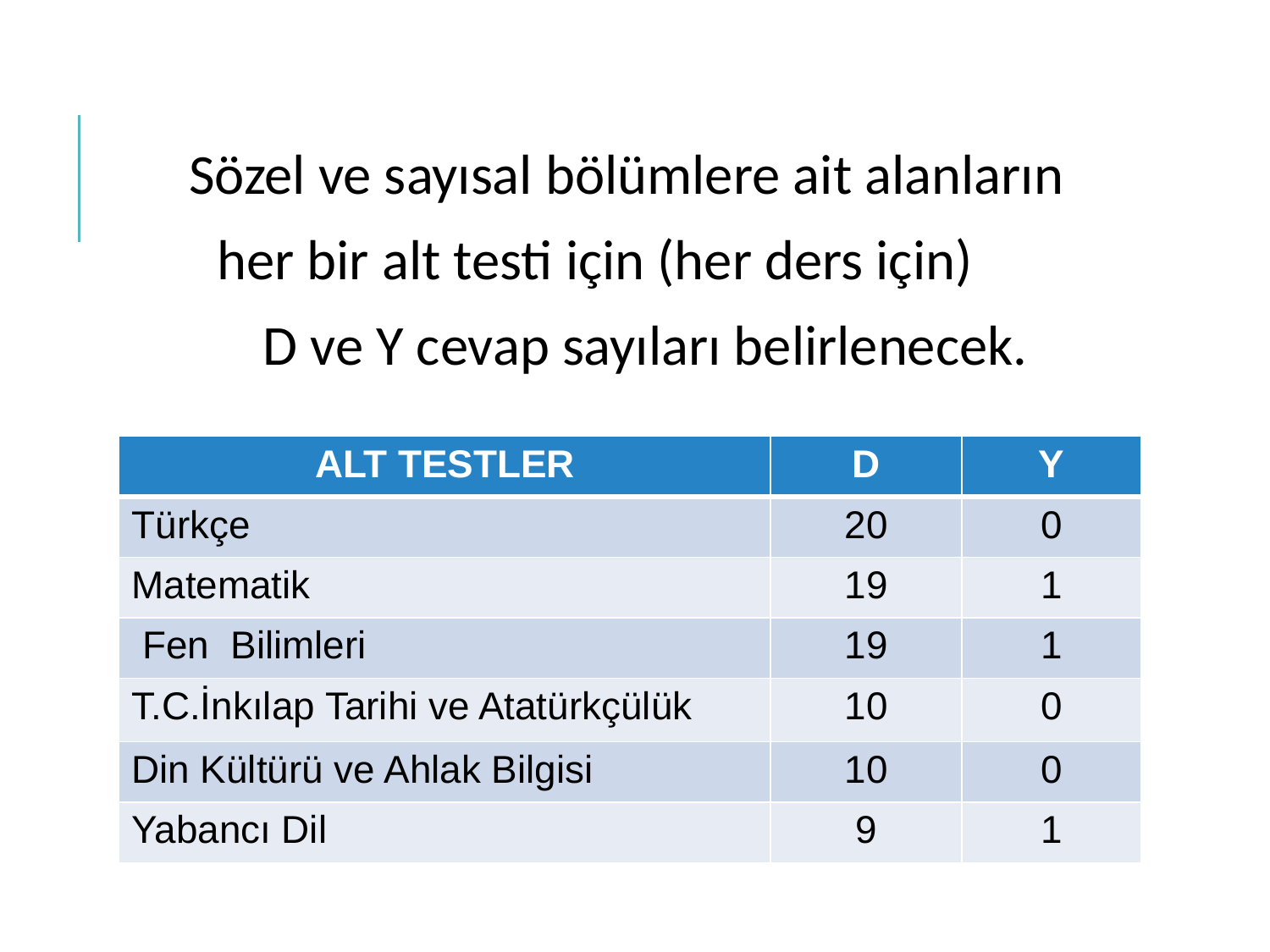

Sözel ve sayısal bölümlere ait alanların
  her bir alt testi için (her ders için)
  D ve Y cevap sayıları belirlenecek.
| ALT TESTLER | D | Y |
| --- | --- | --- |
| Türkçe | 20 | 0 |
| Matematik | 19 | 1 |
| Fen Bilimleri | 19 | 1 |
| T.C.İnkılap Tarihi ve Atatürkçülük | 10 | 0 |
| Din Kültürü ve Ahlak Bilgisi | 10 | 0 |
| Yabancı Dil | 9 | 1 |